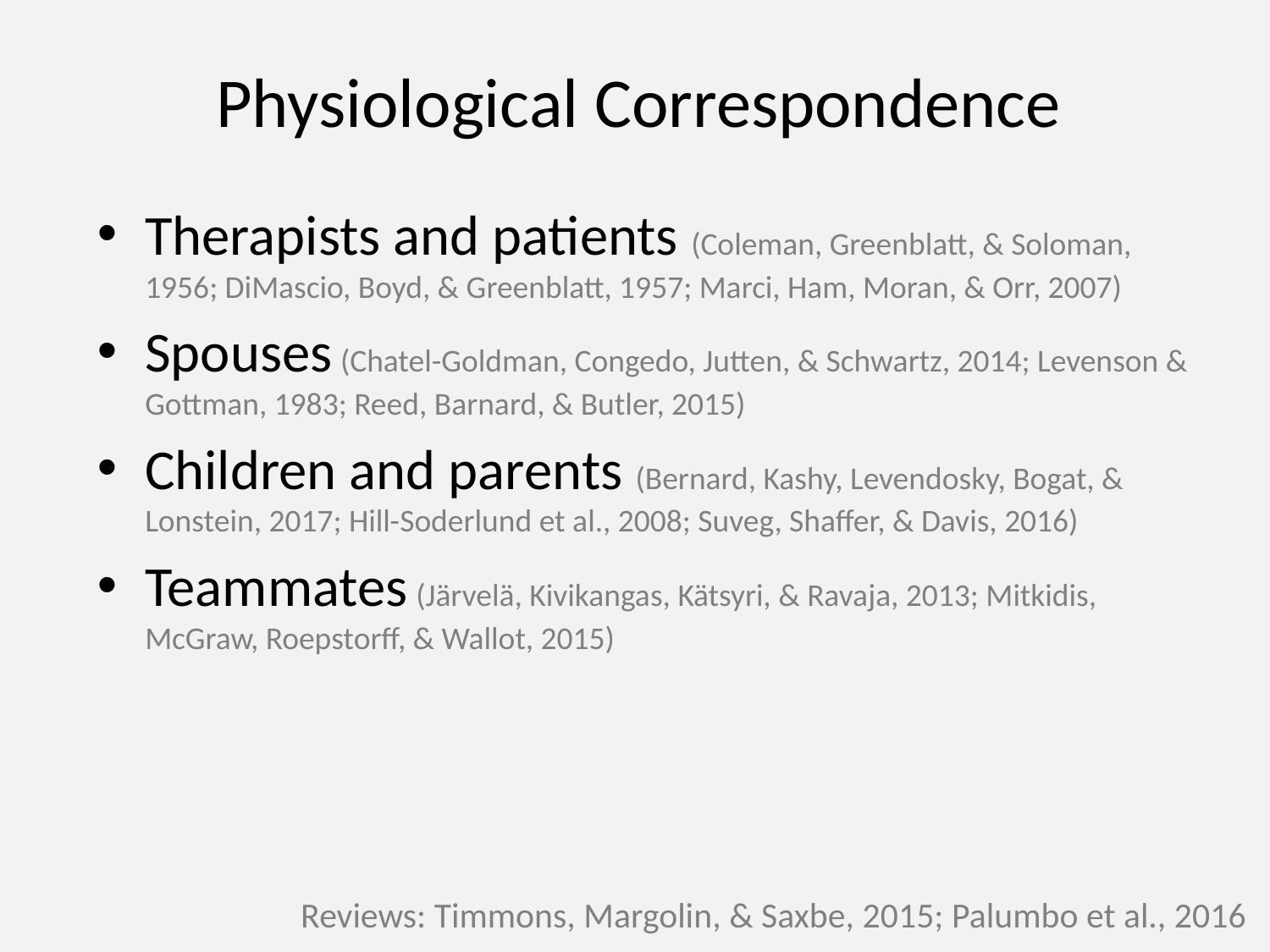

# Physiological Correspondence
Therapists and patients (Coleman, Greenblatt, & Soloman, 1956; DiMascio, Boyd, & Greenblatt, 1957; Marci, Ham, Moran, & Orr, 2007)
Spouses (Chatel-Goldman, Congedo, Jutten, & Schwartz, 2014; Levenson & Gottman, 1983; Reed, Barnard, & Butler, 2015)
Children and parents (Bernard, Kashy, Levendosky, Bogat, & Lonstein, 2017; Hill-Soderlund et al., 2008; Suveg, Shaffer, & Davis, 2016)
Teammates (Järvelä, Kivikangas, Kätsyri, & Ravaja, 2013; Mitkidis, McGraw, Roepstorff, & Wallot, 2015)
Reviews: Timmons, Margolin, & Saxbe, 2015; Palumbo et al., 2016